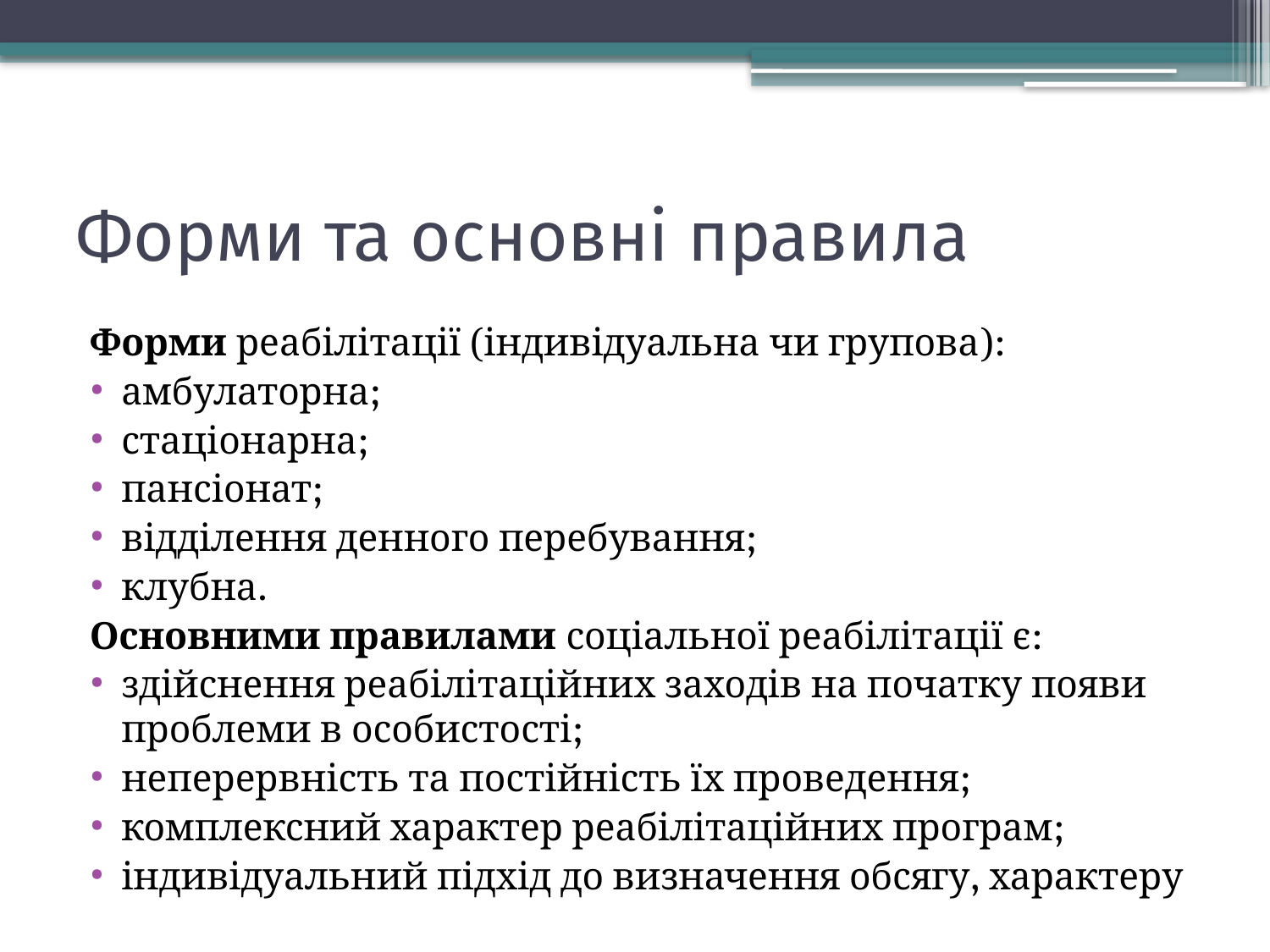

# Форми та основні правила
Форми реабілітації (індивідуальна чи групова):
амбулаторна;
стаціонарна;
пансіонат;
відділення денного перебування;
клубна.
Основними правилами соціальної реабілітації є:
здійснення реабілітаційних заходів на початку появи проблеми в особистості;
неперервність та постійність їх проведення;
комплексний характер реабілітаційних програм;
індивідуальний підхід до визначення обсягу, характеру